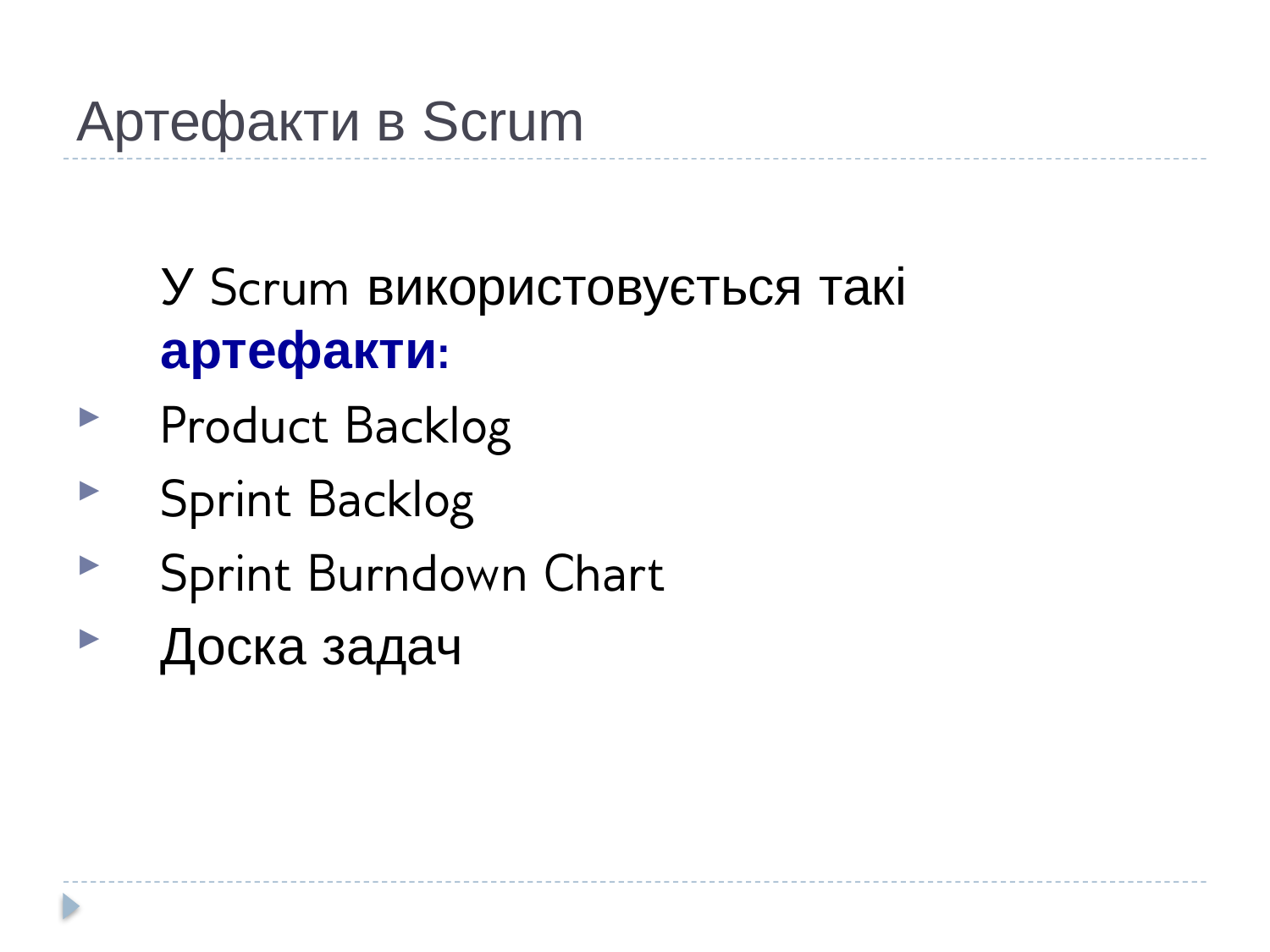

# Артефакти в Scrum
	У Scrum використовується такі артефакти:
Product Backlog
Sprint Backlog
Sprint Burndown Chart
Доска задач